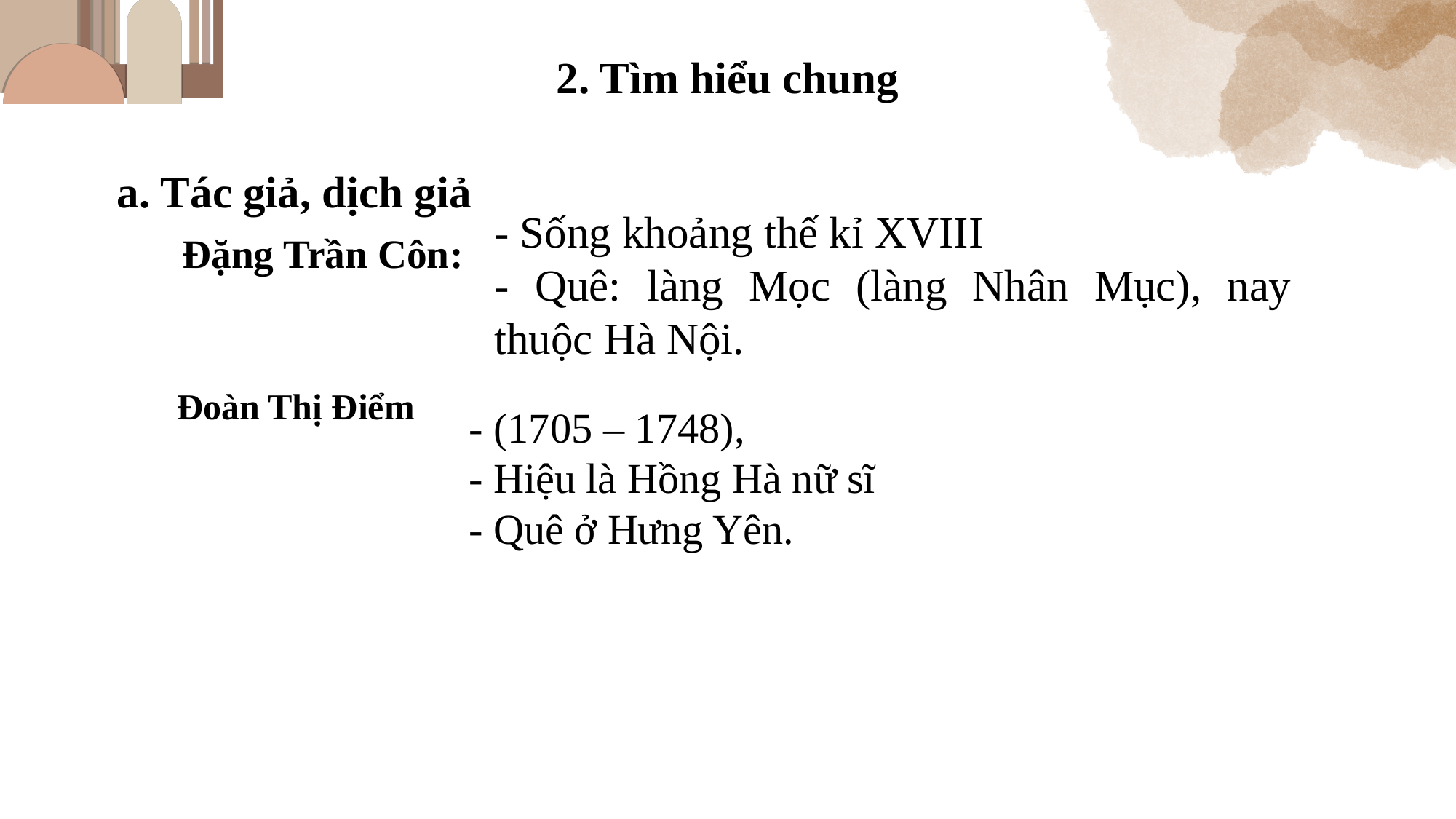

2. Tìm hiểu chung
a. Tác giả, dịch giả
- Sống khoảng thế kỉ XVIII
- Quê: làng Mọc (làng Nhân Mục), nay thuộc Hà Nội.

Đặng Trần Côn:
Đoàn Thị Điểm
- (1705 – 1748),
- Hiệu là Hồng Hà nữ sĩ
- Quê ở Hưng Yên.